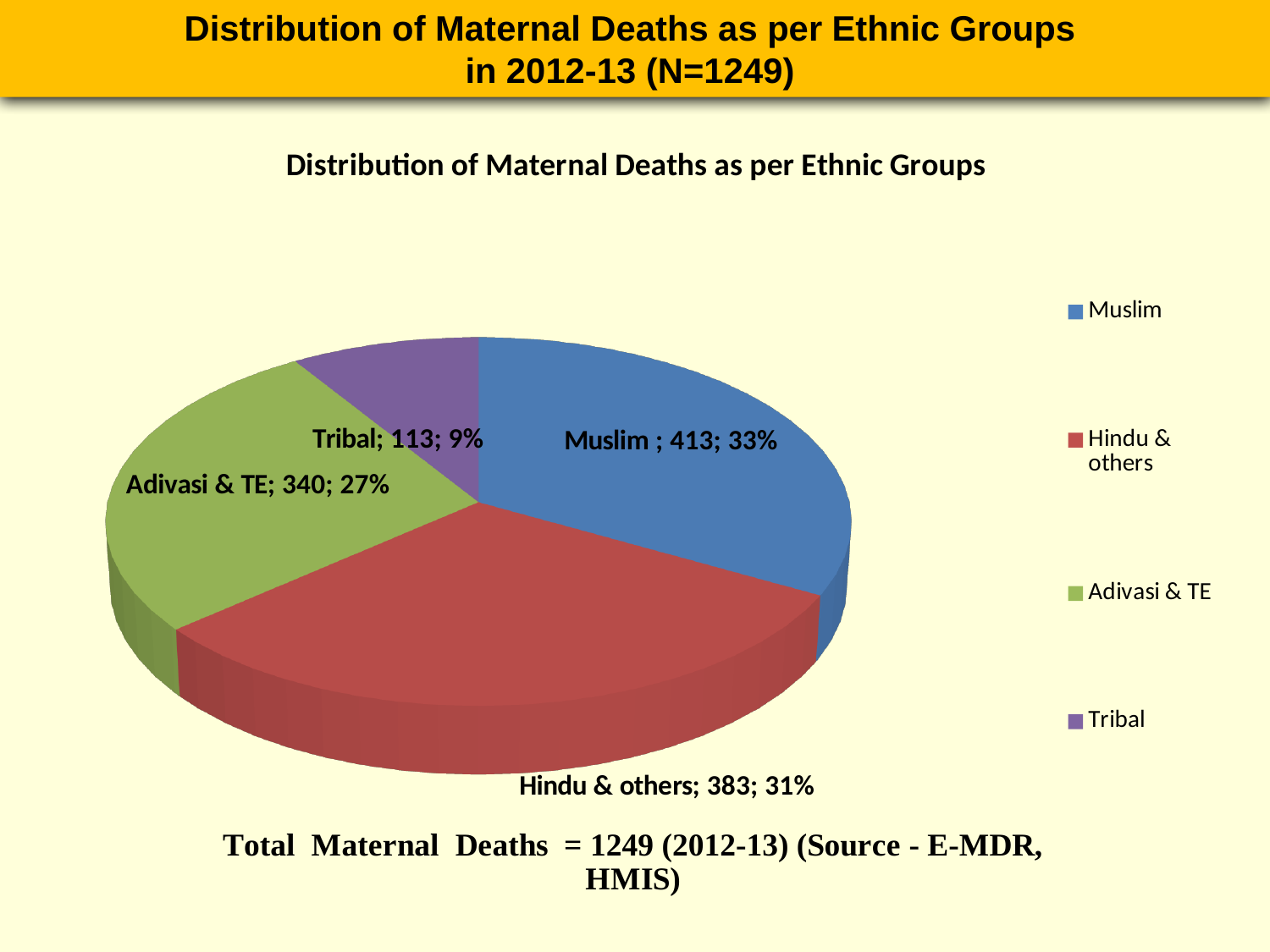

Distribution of Maternal Deaths as per Ethnic Groups
in 2012-13 (N=1249)

[unsupported chart]